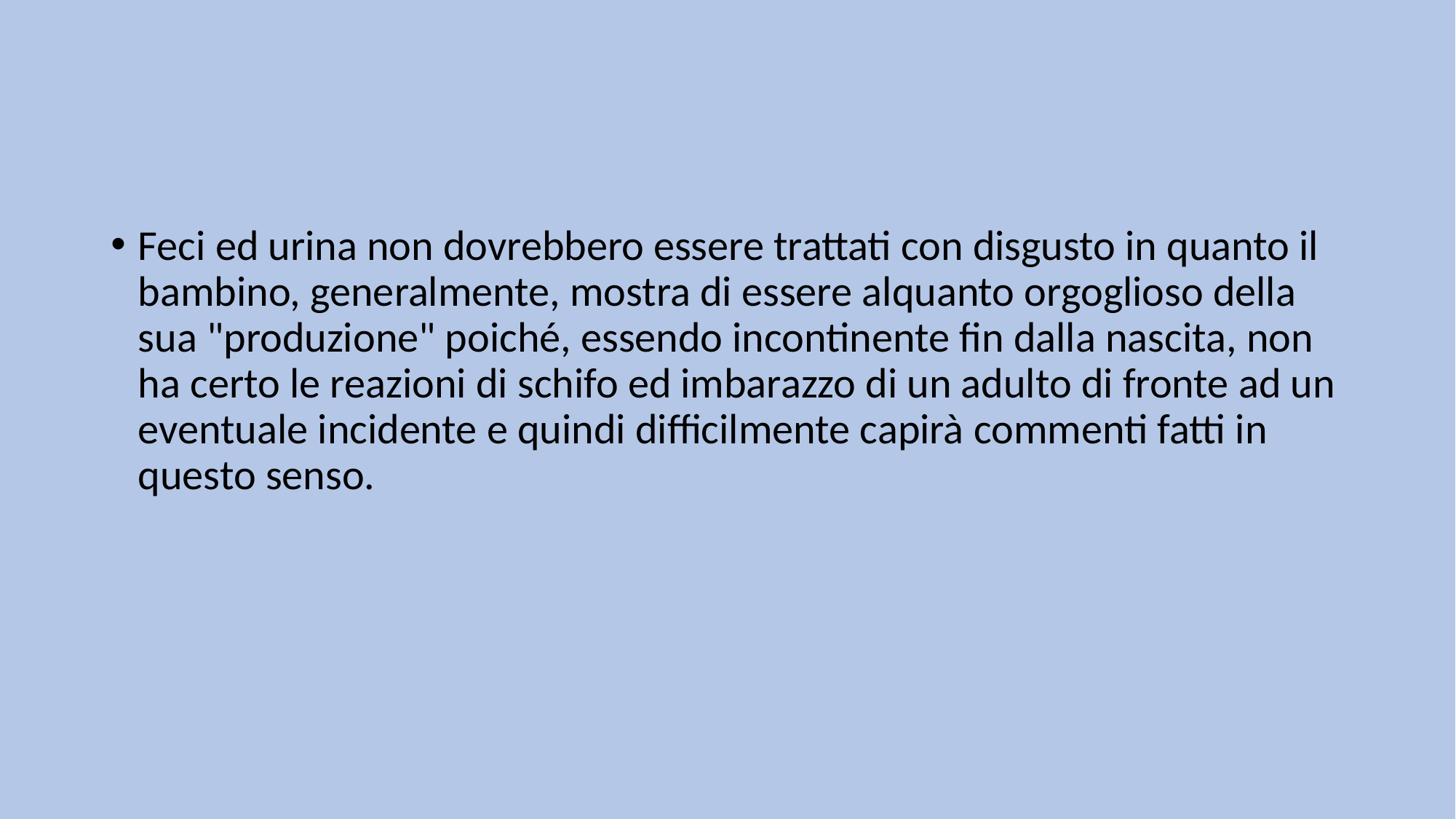

#
Feci ed urina non dovrebbero essere trattati con disgusto in quanto il bambino, generalmente, mostra di essere alquanto orgoglioso della sua "produzione" poiché, essendo incontinente fin dalla nascita, non ha certo le reazioni di schifo ed imbarazzo di un adulto di fronte ad un eventuale incidente e quindi difficilmente capirà commenti fatti in questo senso.